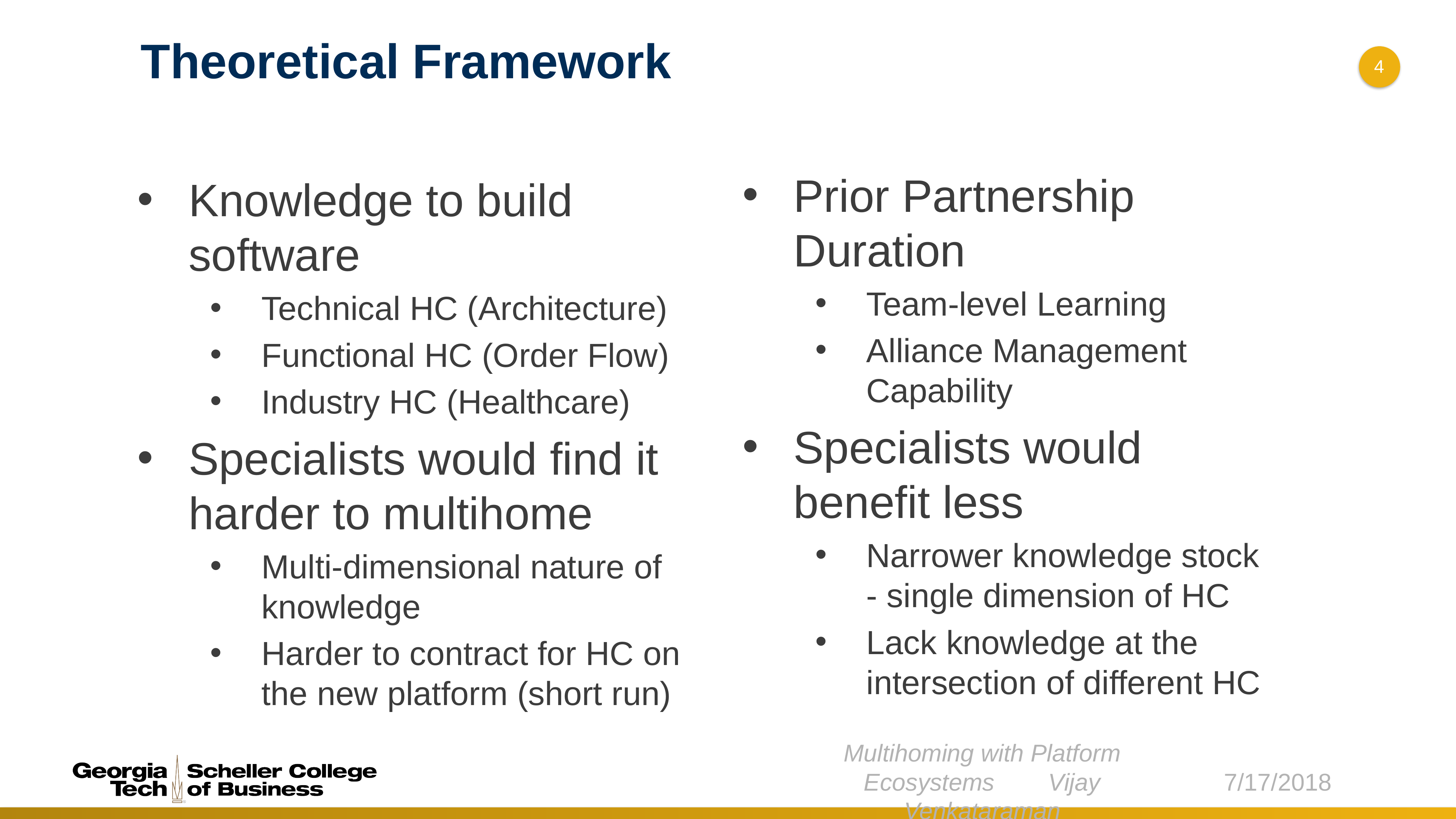

Theoretical Framework
4
Prior Partnership Duration
Team-level Learning
Alliance Management Capability
Specialists would benefit less
Narrower knowledge stock - single dimension of HC
Lack knowledge at the intersection of different HC
Knowledge to build software
Technical HC (Architecture)
Functional HC (Order Flow)
Industry HC (Healthcare)
Specialists would find it harder to multihome
Multi-dimensional nature of knowledge
Harder to contract for HC on the new platform (short run)
Multihoming with Platform Ecosystems        Vijay Venkataraman
7/17/2018